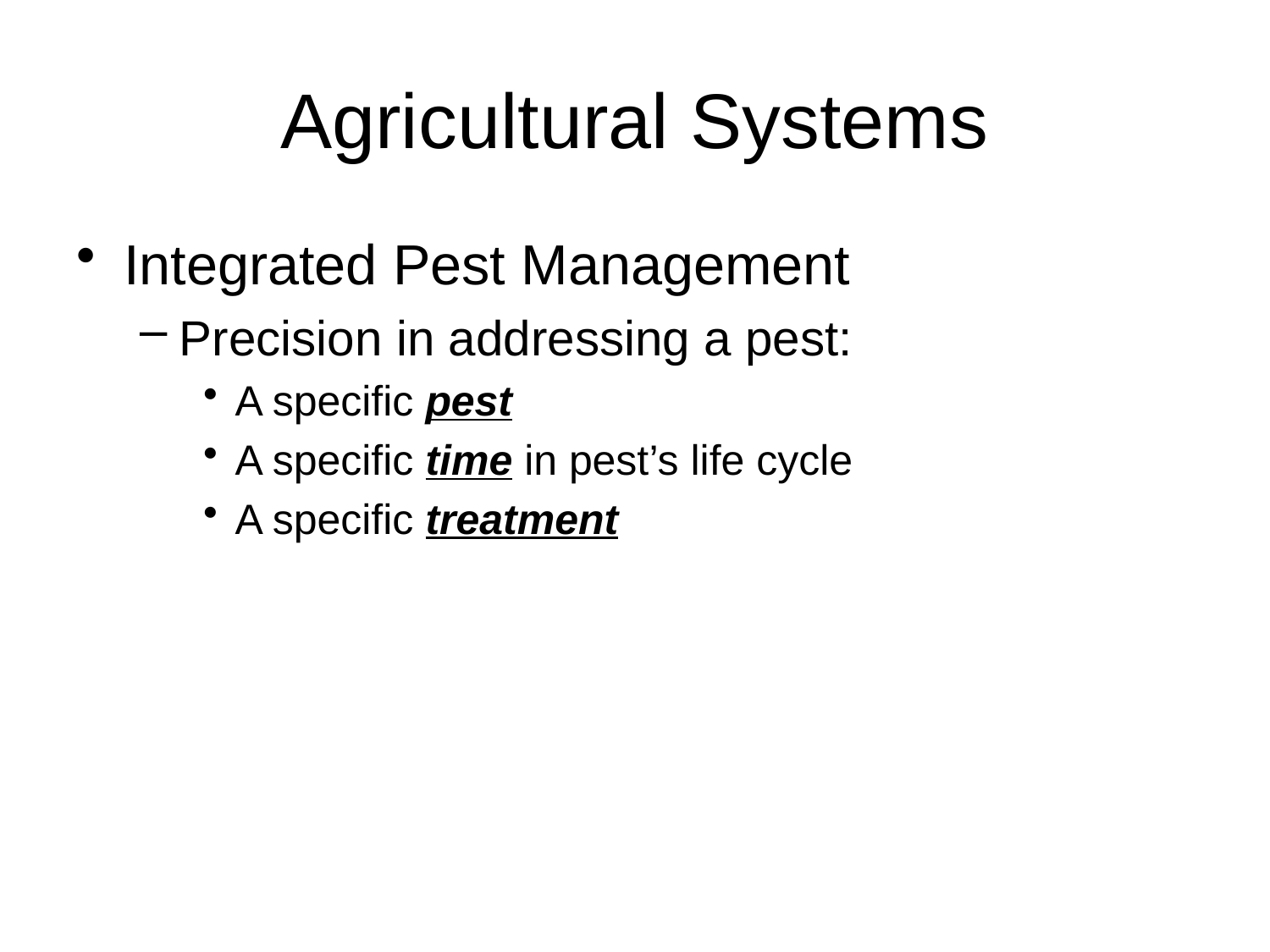

# Agricultural Systems
Integrated Pest Management
Precision in addressing a pest:
A specific pest
A specific time in pest’s life cycle
A specific treatment